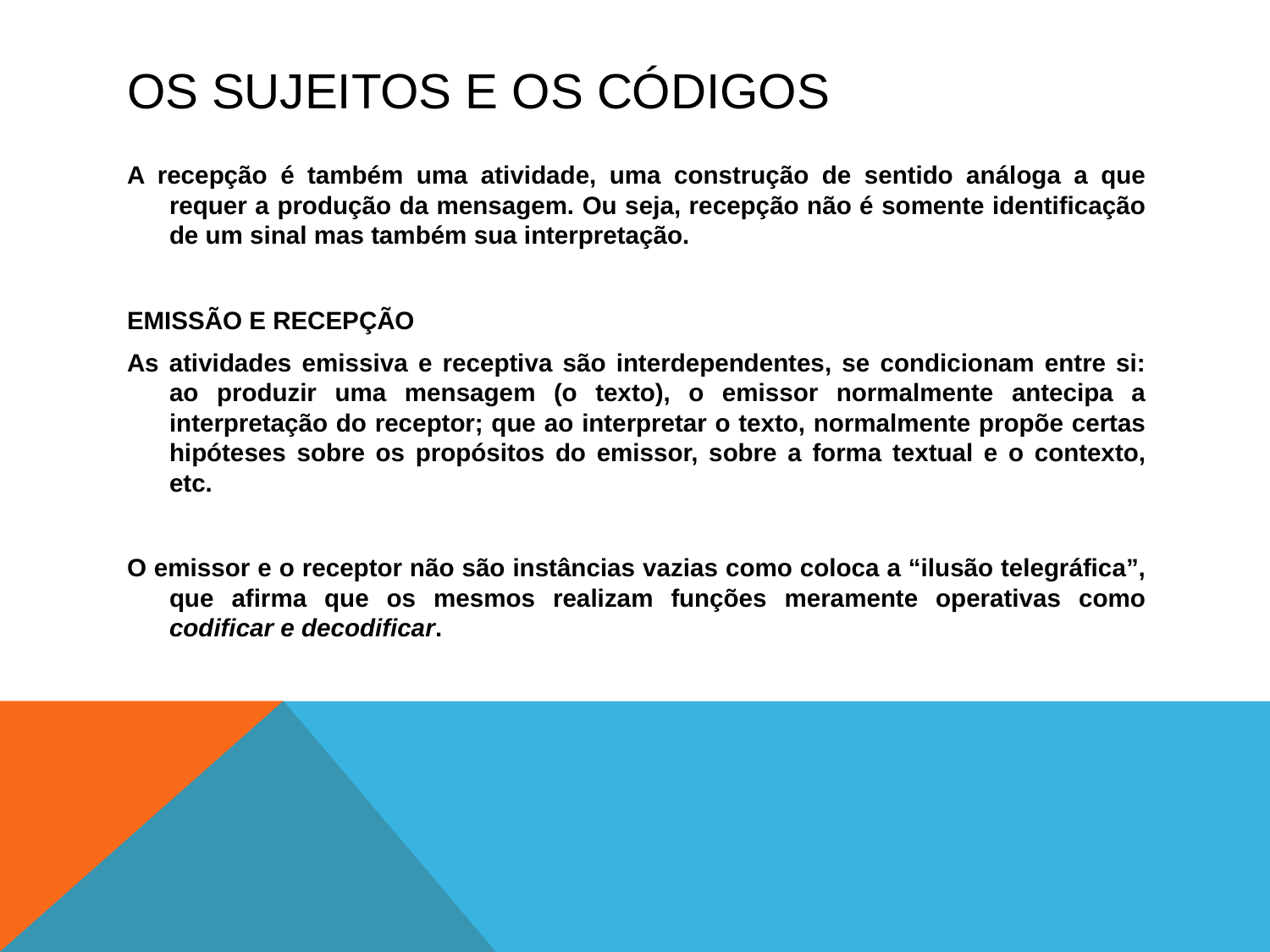

# Os sujeitos e os códigos
A recepção é também uma atividade, uma construção de sentido análoga a que requer a produção da mensagem. Ou seja, recepção não é somente identificação de um sinal mas também sua interpretação.

EMISSÃO E RECEPÇÃO
As atividades emissiva e receptiva são interdependentes, se condicionam entre si: ao produzir uma mensagem (o texto), o emissor normalmente antecipa a interpretação do receptor; que ao interpretar o texto, normalmente propõe certas hipóteses sobre os propósitos do emissor, sobre a forma textual e o contexto, etc.

O emissor e o receptor não são instâncias vazias como coloca a “ilusão telegráfica”, que afirma que os mesmos realizam funções meramente operativas como codificar e decodificar.